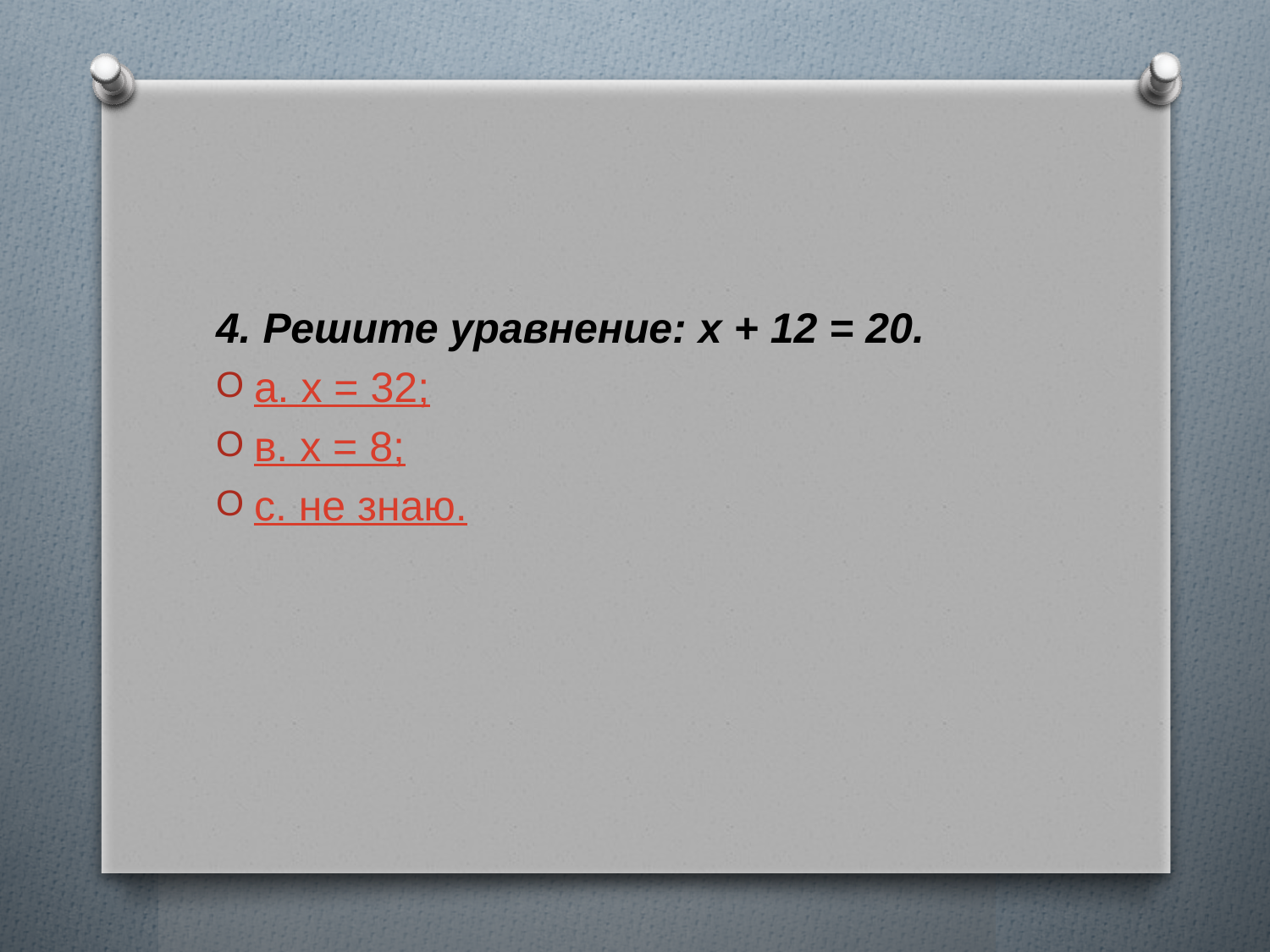

4. Решите уравнение: х + 12 = 20.
а. х = 32;
в. х = 8;
с. не знаю.